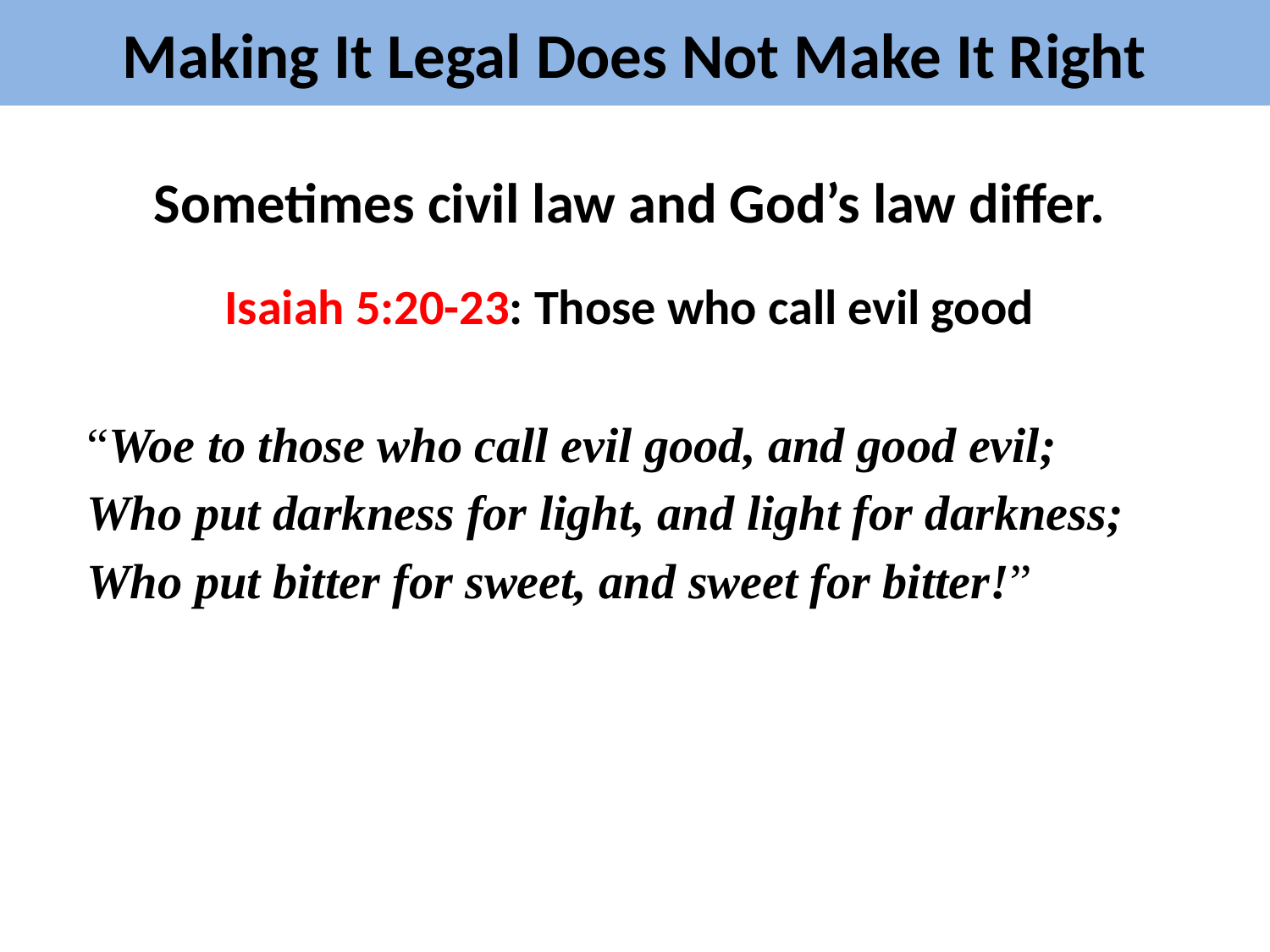

Making It Legal Does Not Make It Right

Sometimes civil law and God’s law differ.
	 Isaiah 5:20-23: Those who call evil good

“Woe to those who call evil good, and good evil;
Who put darkness for light, and light for darkness;
Who put bitter for sweet, and sweet for bitter!”